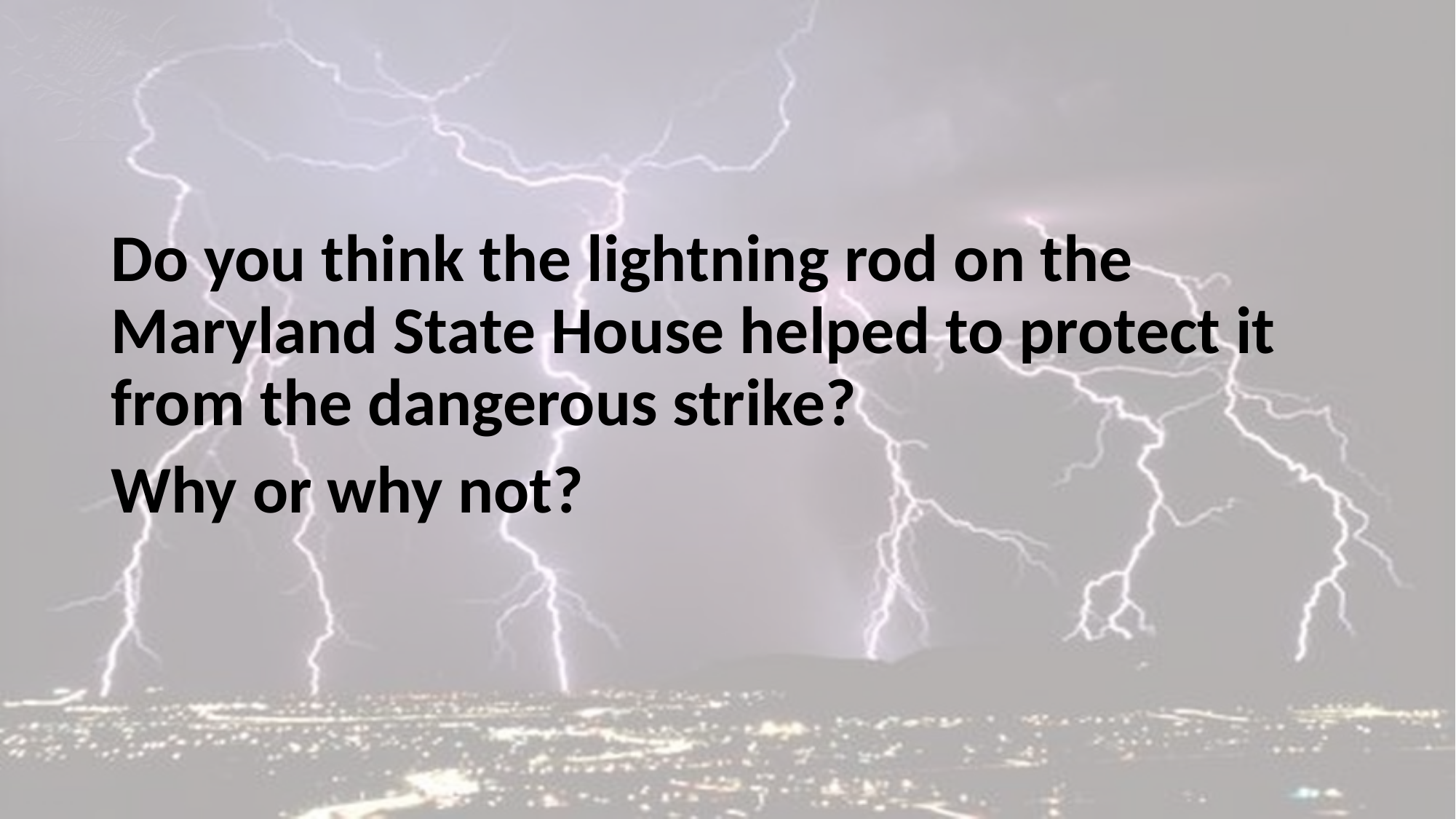

Do you think the lightning rod on the Maryland State House helped to protect it from the dangerous strike?
Why or why not?